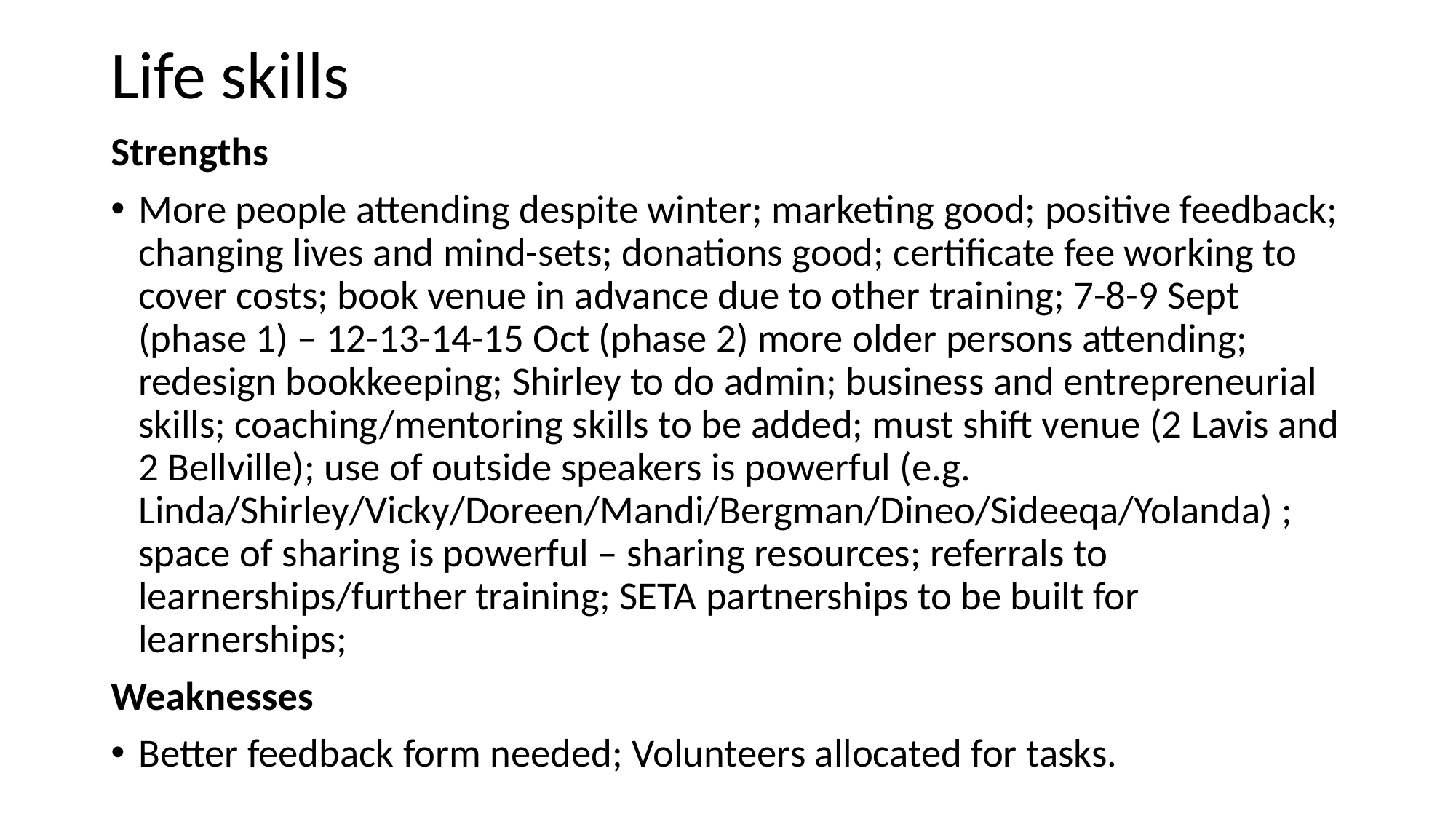

# Life skills
Strengths
More people attending despite winter; marketing good; positive feedback; changing lives and mind-sets; donations good; certificate fee working to cover costs; book venue in advance due to other training; 7-8-9 Sept (phase 1) – 12-13-14-15 Oct (phase 2) more older persons attending; redesign bookkeeping; Shirley to do admin; business and entrepreneurial skills; coaching/mentoring skills to be added; must shift venue (2 Lavis and 2 Bellville); use of outside speakers is powerful (e.g. Linda/Shirley/Vicky/Doreen/Mandi/Bergman/Dineo/Sideeqa/Yolanda) ; space of sharing is powerful – sharing resources; referrals to learnerships/further training; SETA partnerships to be built for learnerships;
Weaknesses
Better feedback form needed; Volunteers allocated for tasks.